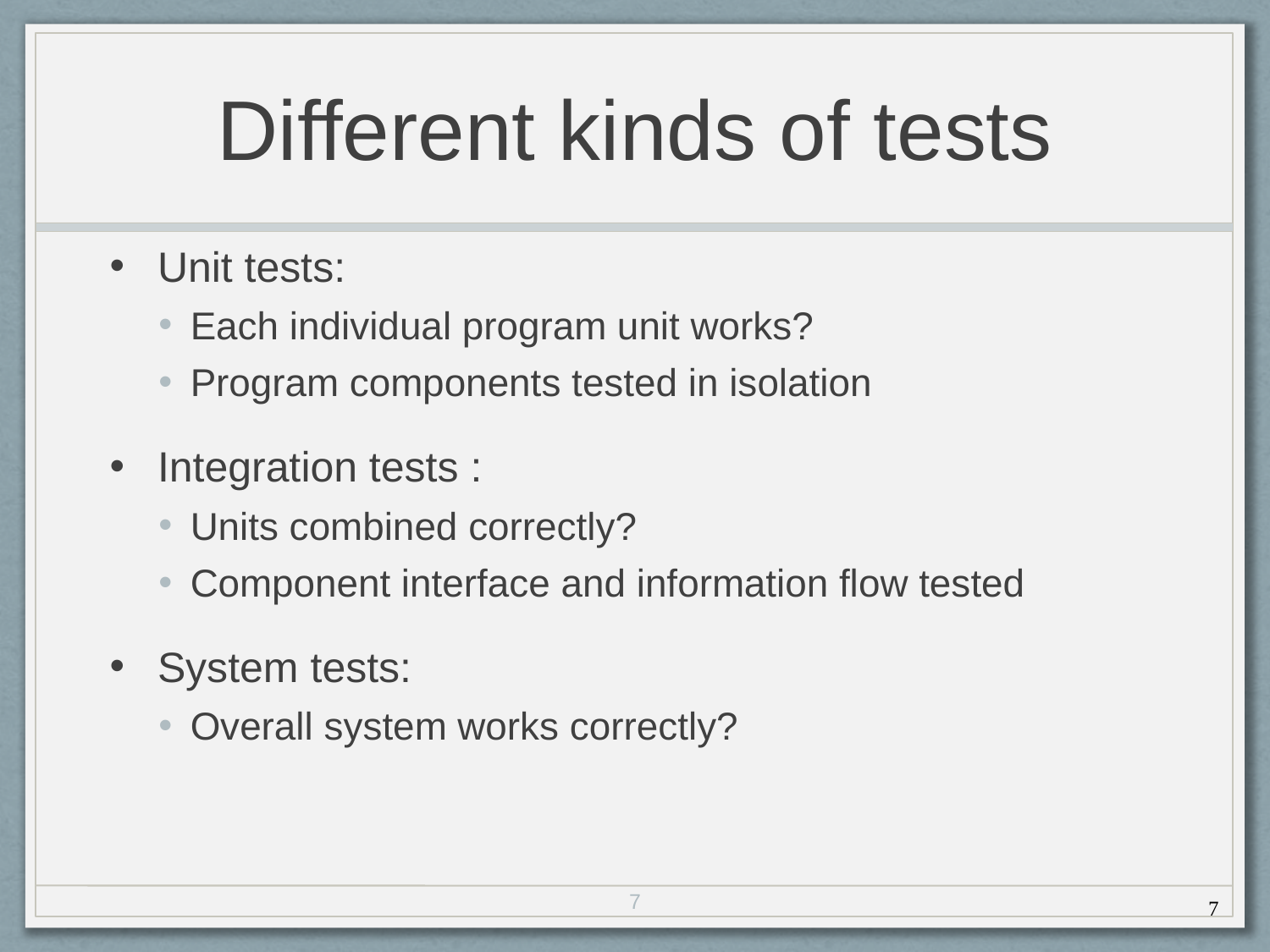

# Different kinds of tests
Unit tests:
Each individual program unit works?
Program components tested in isolation
Integration tests :
Units combined correctly?
Component interface and information flow tested
System tests:
Overall system works correctly?
7
7